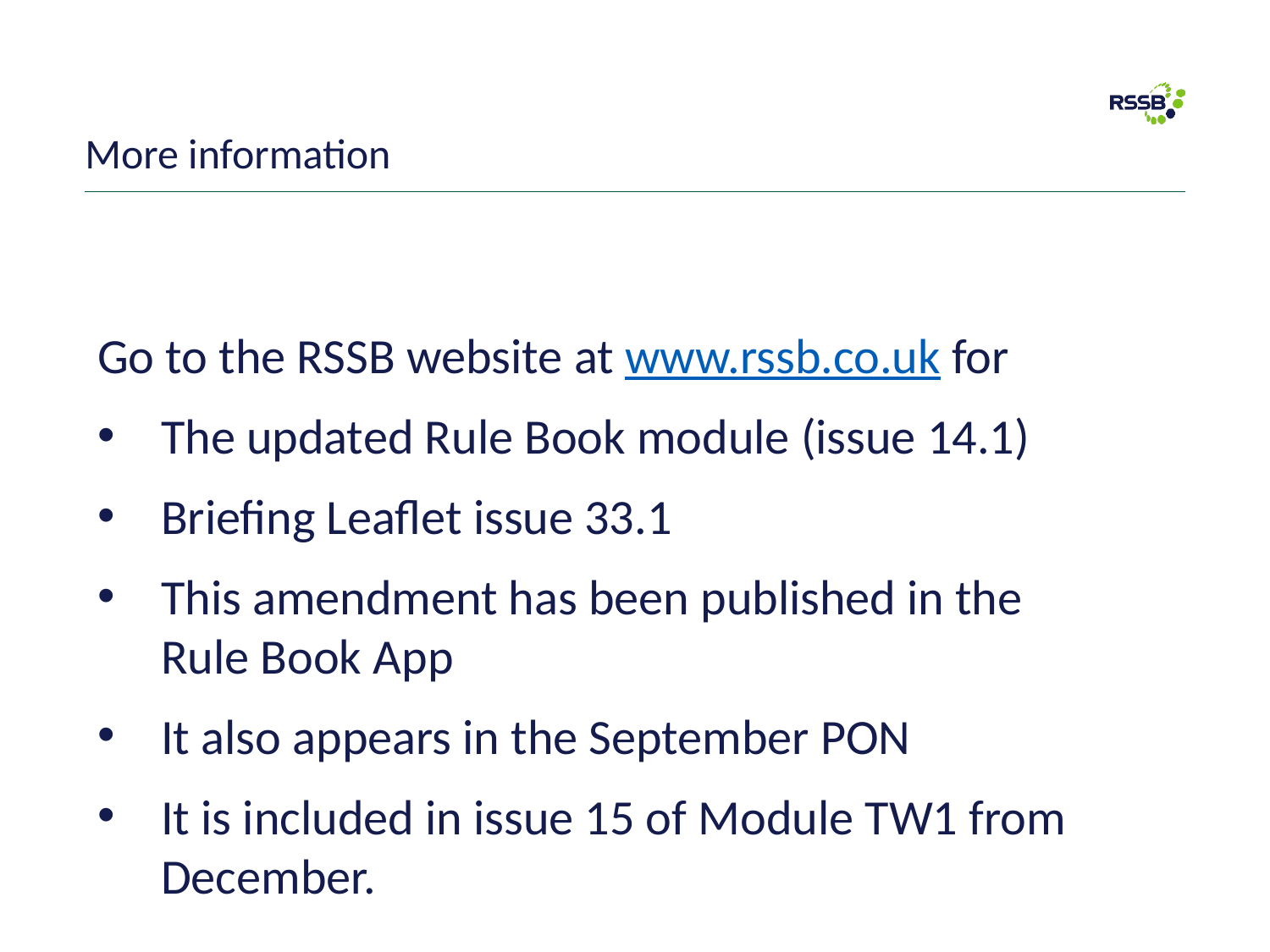

# More information
Go to the RSSB website at www.rssb.co.uk for
The updated Rule Book module (issue 14.1)
Briefing Leaflet issue 33.1
This amendment has been published in the Rule Book App
It also appears in the September PON
It is included in issue 15 of Module TW1 from December.